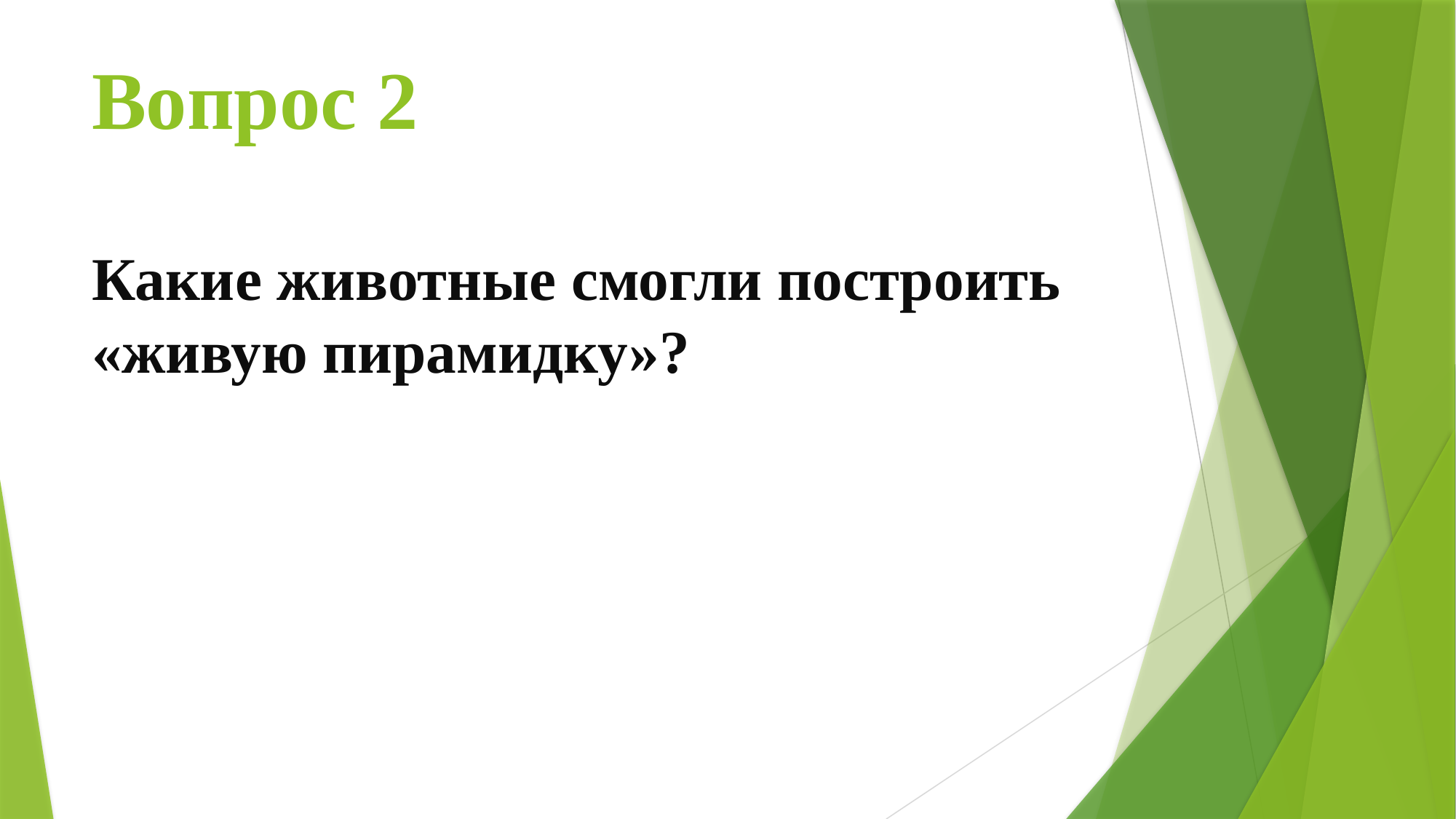

# Вопрос 2
Какие животные смогли построить «живую пирамидку»?